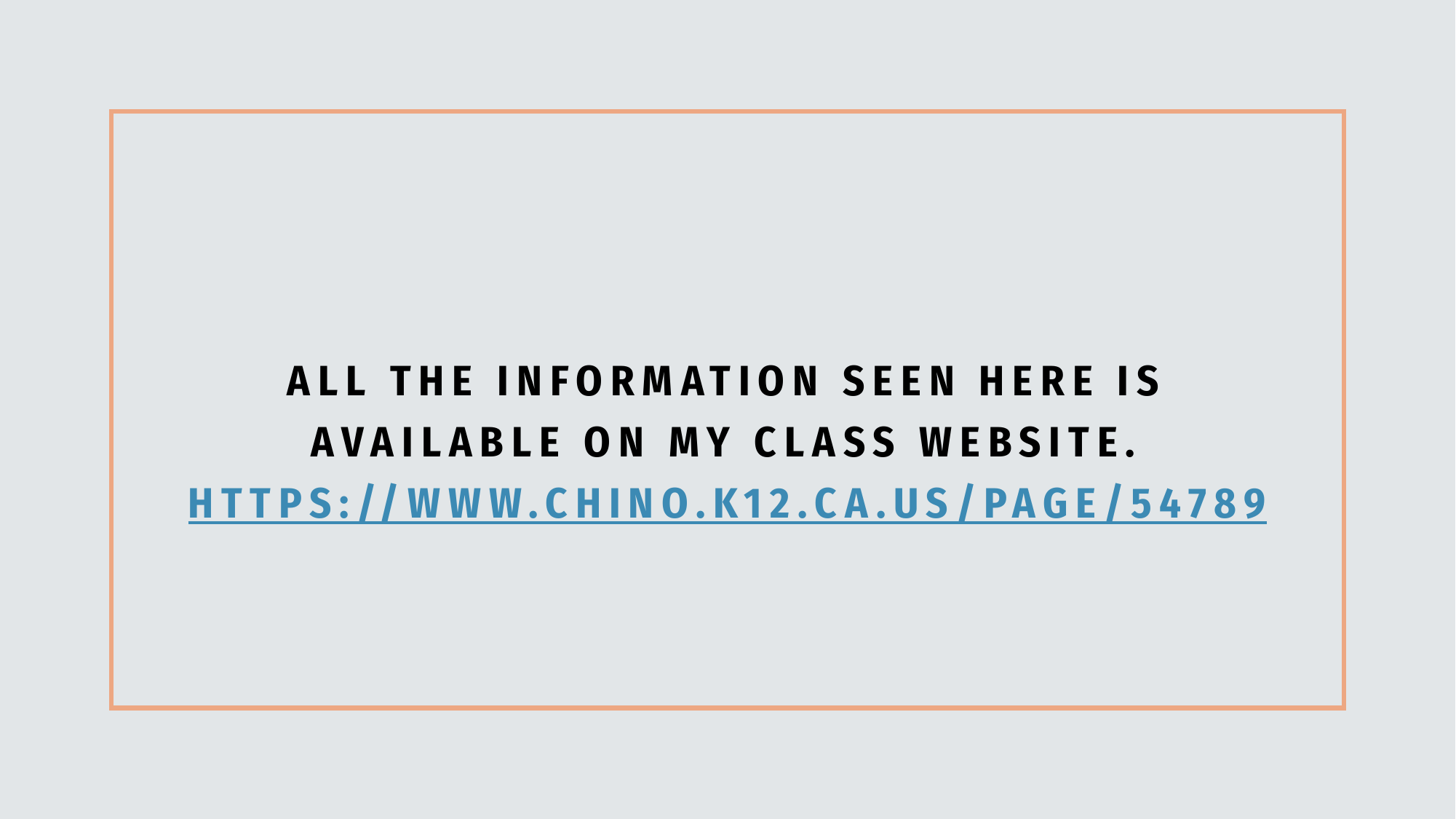

# All the information seen here is available on my class website. https://www.chino.k12.ca.us/Page/54789